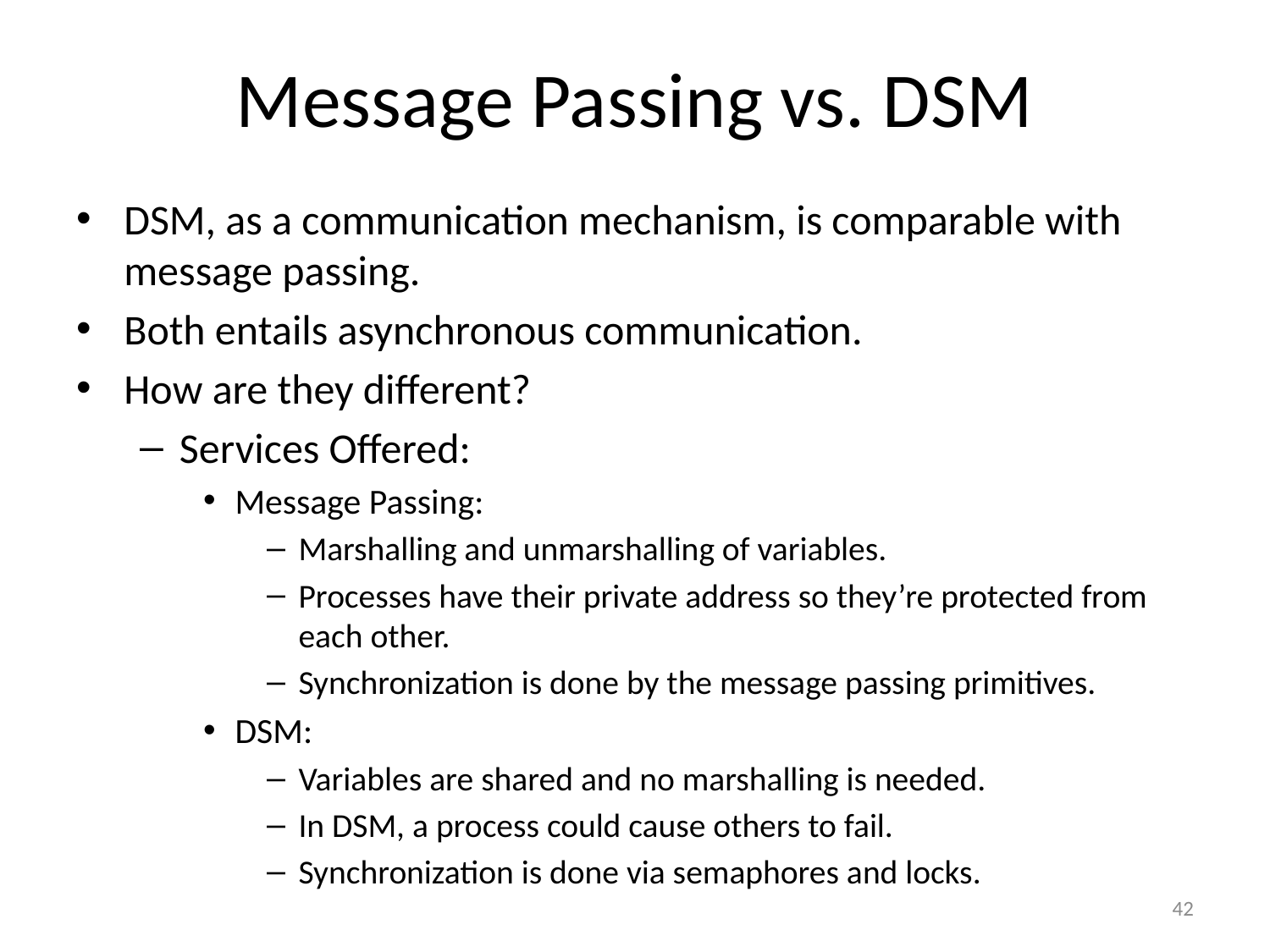

# Message Passing vs. DSM
DSM, as a communication mechanism, is comparable with message passing.
Both entails asynchronous communication.
How are they different?
Services Offered:
Message Passing:
Marshalling and unmarshalling of variables.
Processes have their private address so they’re protected from each other.
Synchronization is done by the message passing primitives.
DSM:
Variables are shared and no marshalling is needed.
In DSM, a process could cause others to fail.
Synchronization is done via semaphores and locks.
42